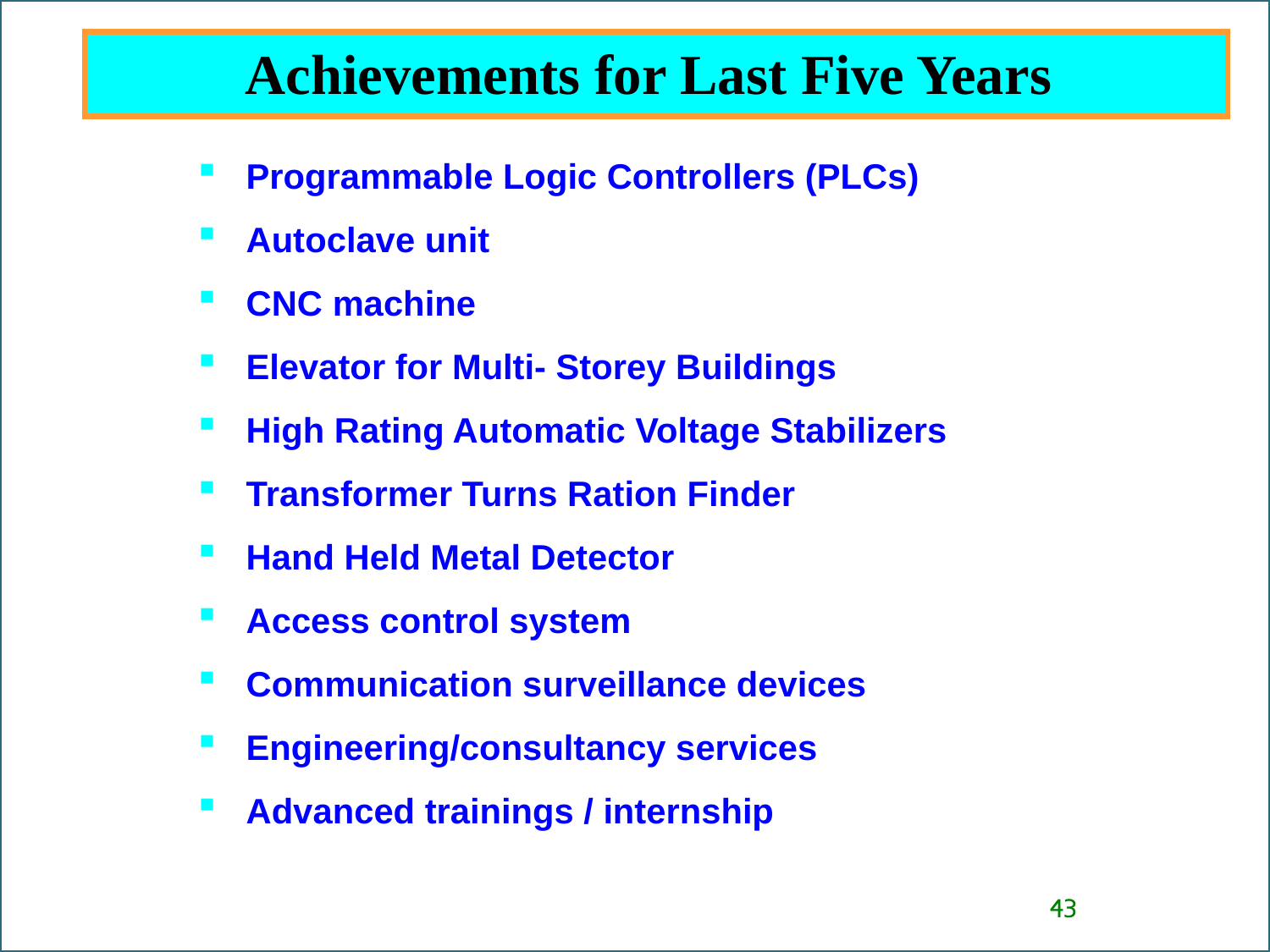

Achievements for Last Five Years

Programmable Logic Controllers (PLCs)
Autoclave unit
CNC machine
Elevator for Multi- Storey Buildings
High Rating Automatic Voltage Stabilizers
Transformer Turns Ration Finder
Hand Held Metal Detector
Access control system
Communication surveillance devices
Engineering/consultancy services
Advanced trainings / internship

43